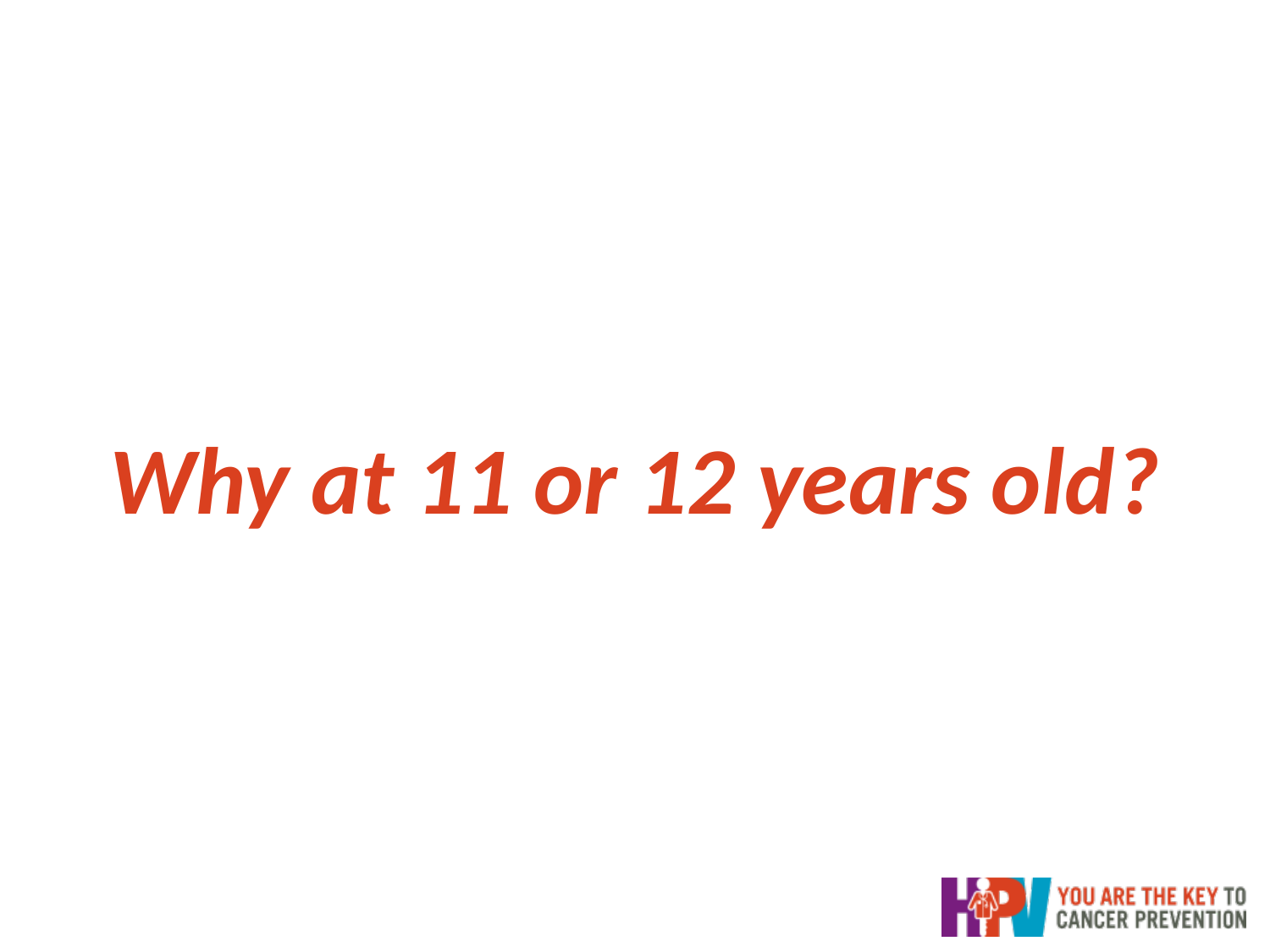

Why at 11 or 12 years old?